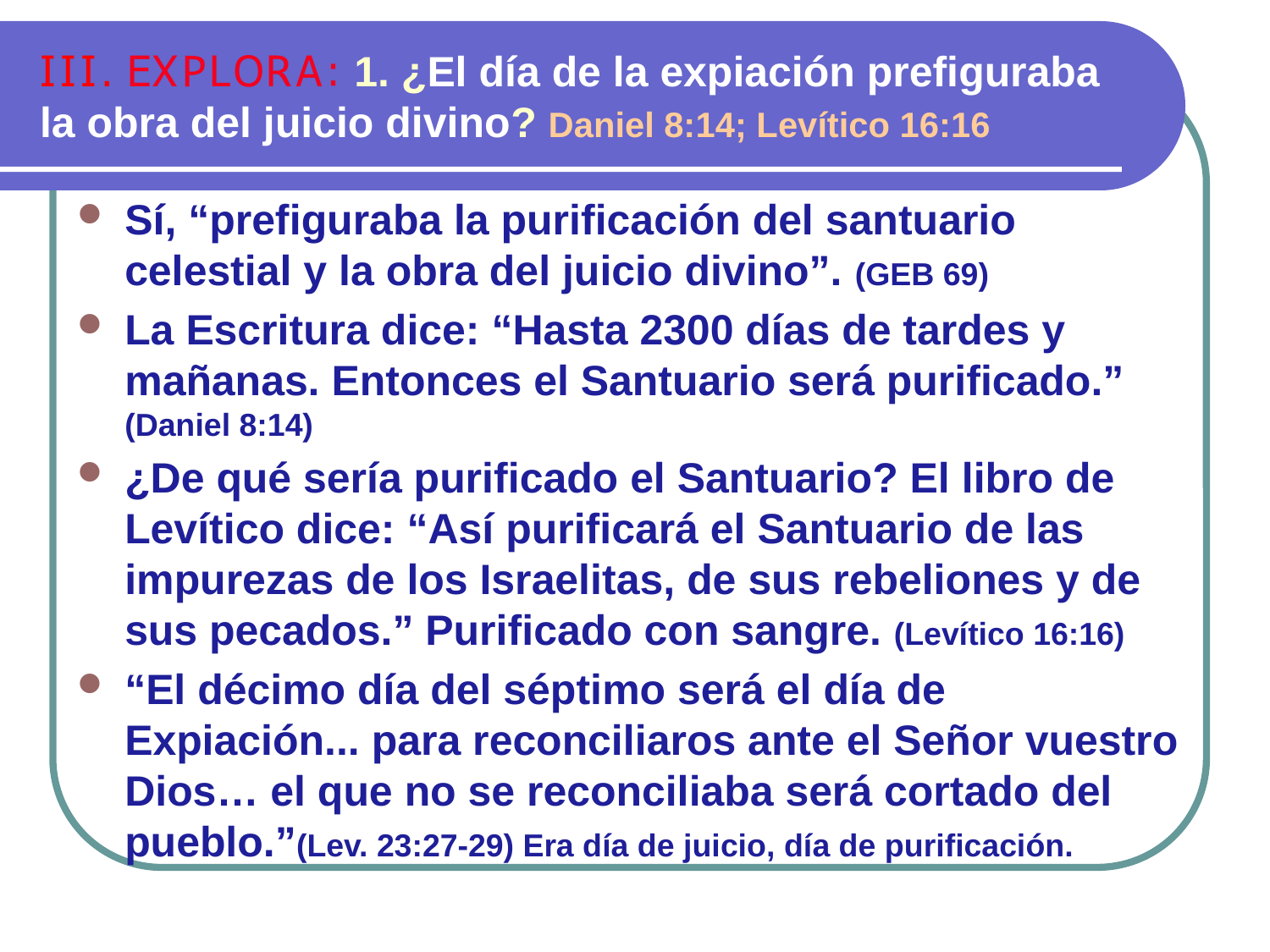

# III. EXPLORA: 1. ¿El día de la expiación prefiguraba la obra del juicio divino? Daniel 8:14; Levítico 16:16
Sí, “prefiguraba la purificación del santuario celestial y la obra del juicio divino”. (GEB 69)
La Escritura dice: “Hasta 2300 días de tardes y mañanas. Entonces el Santuario será purificado.” (Daniel 8:14)
¿De qué sería purificado el Santuario? El libro de Levítico dice: “Así purificará el Santuario de las impurezas de los Israelitas, de sus rebeliones y de sus pecados.” Purificado con sangre. (Levítico 16:16)
“El décimo día del séptimo será el día de Expiación... para reconciliaros ante el Señor vuestro Dios… el que no se reconciliaba será cortado del pueblo.”(Lev. 23:27-29) Era día de juicio, día de purificación.